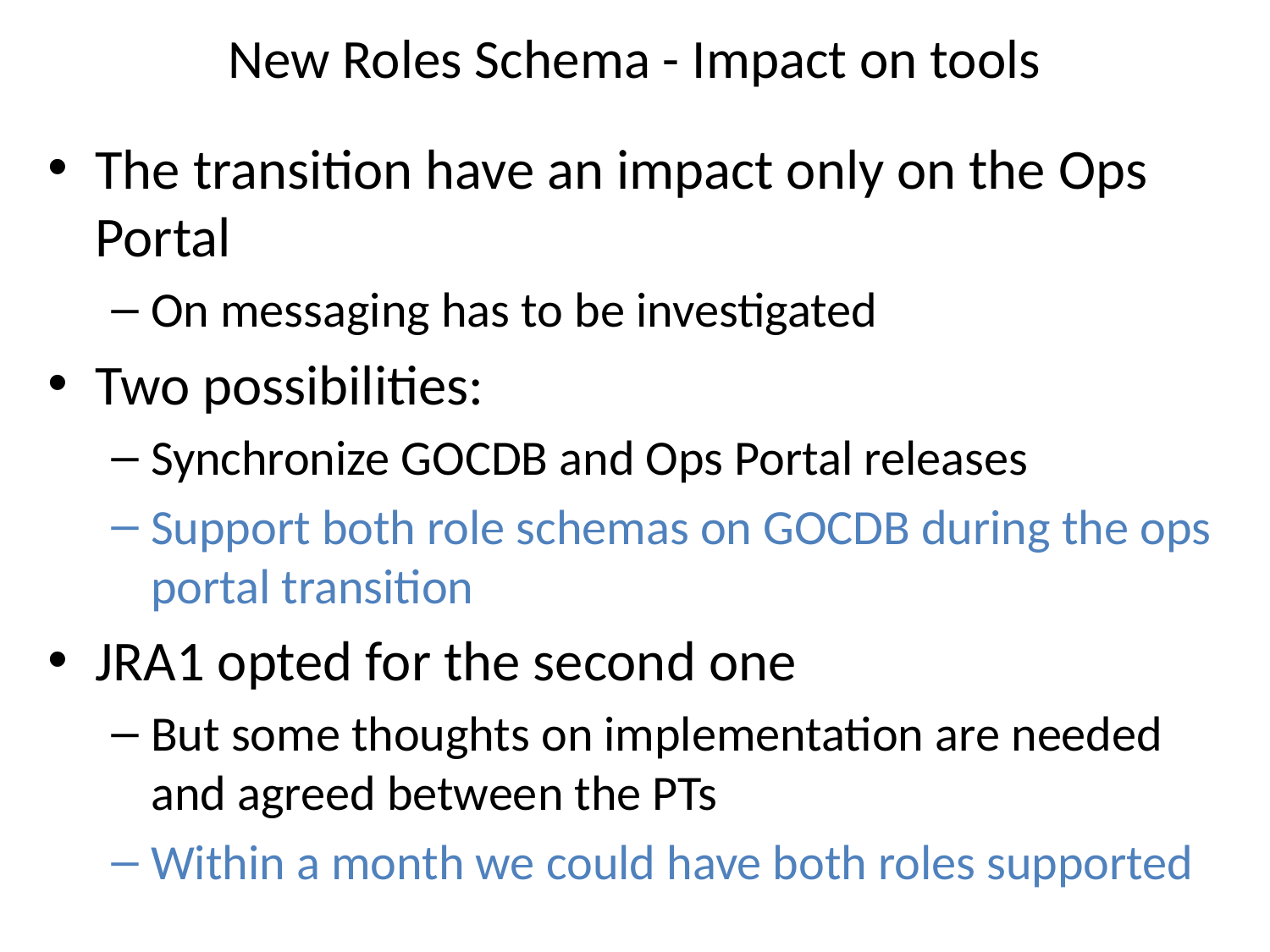

# New Roles Schema - Impact on tools
The transition have an impact only on the Ops Portal
On messaging has to be investigated
Two possibilities:
Synchronize GOCDB and Ops Portal releases
Support both role schemas on GOCDB during the ops portal transition
JRA1 opted for the second one
But some thoughts on implementation are needed and agreed between the PTs
Within a month we could have both roles supported